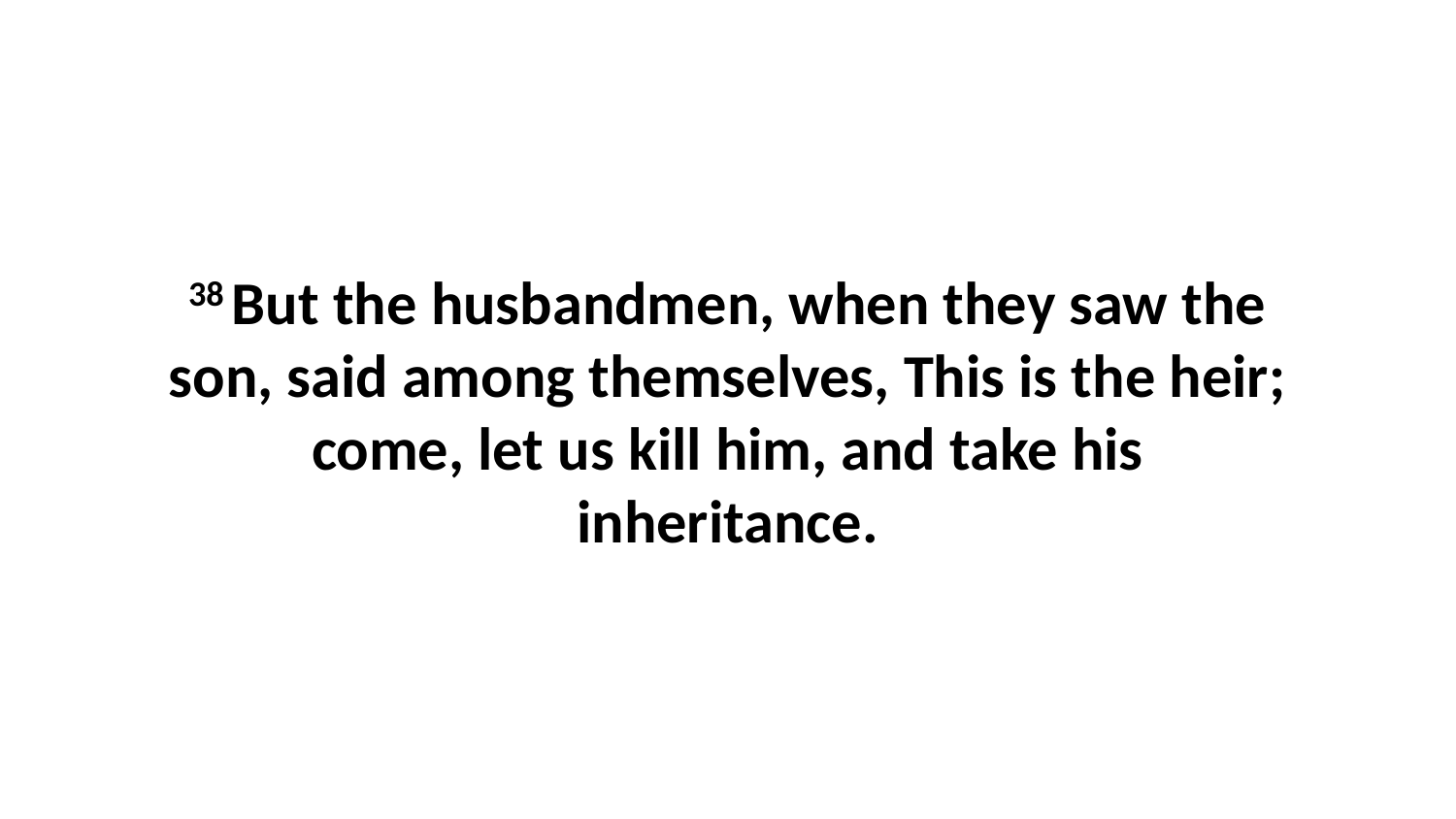

38 But the husbandmen, when they saw the son, said among themselves, This is the heir; come, let us kill him, and take his inheritance.